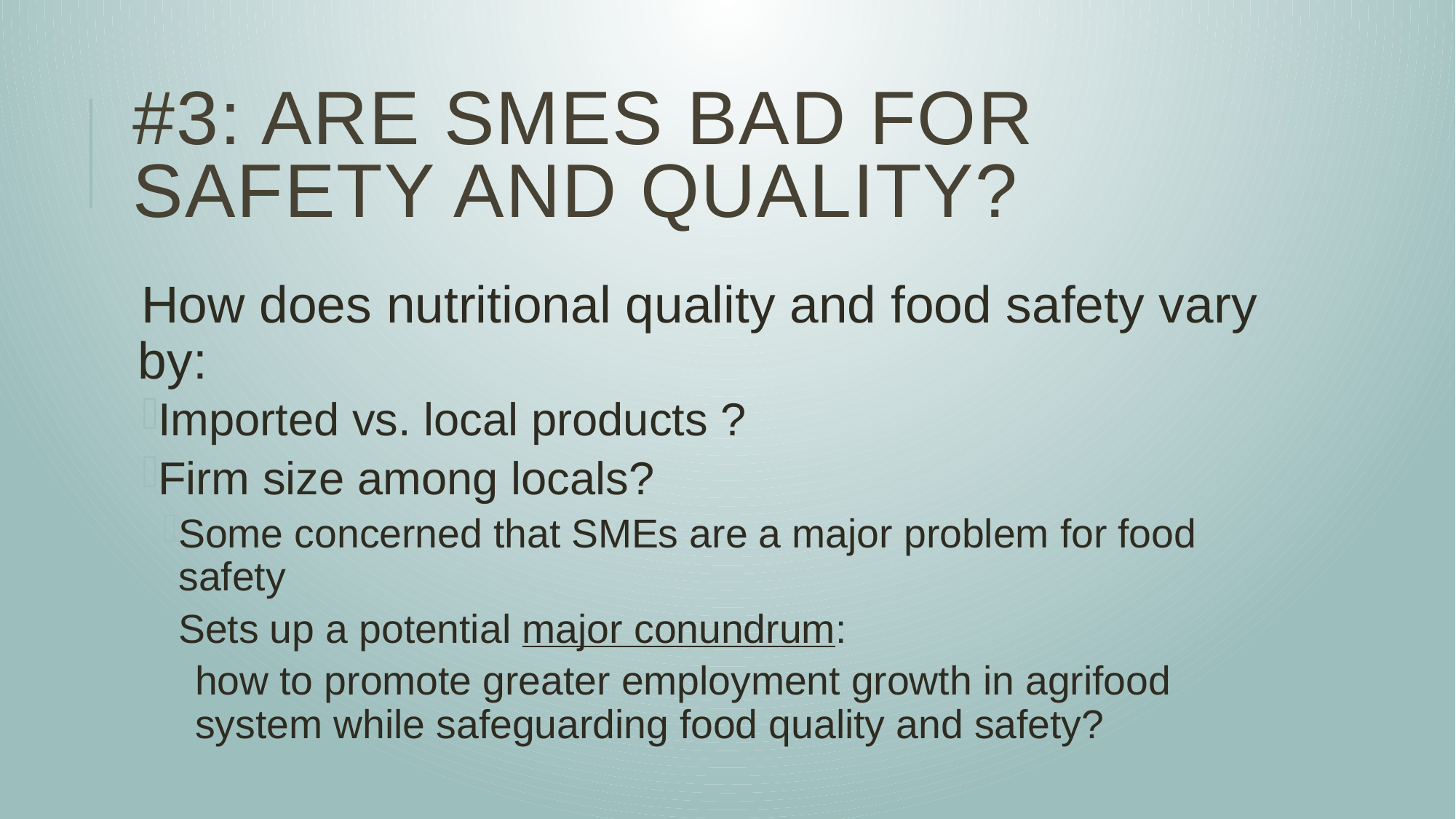

# #3: ARE SMEs bad for safety and quality?
How does nutritional quality and food safety vary by:
Imported vs. local products ?
Firm size among locals?
Some concerned that SMEs are a major problem for food safety
Sets up a potential major conundrum:
how to promote greater employment growth in agrifood system while safeguarding food quality and safety?